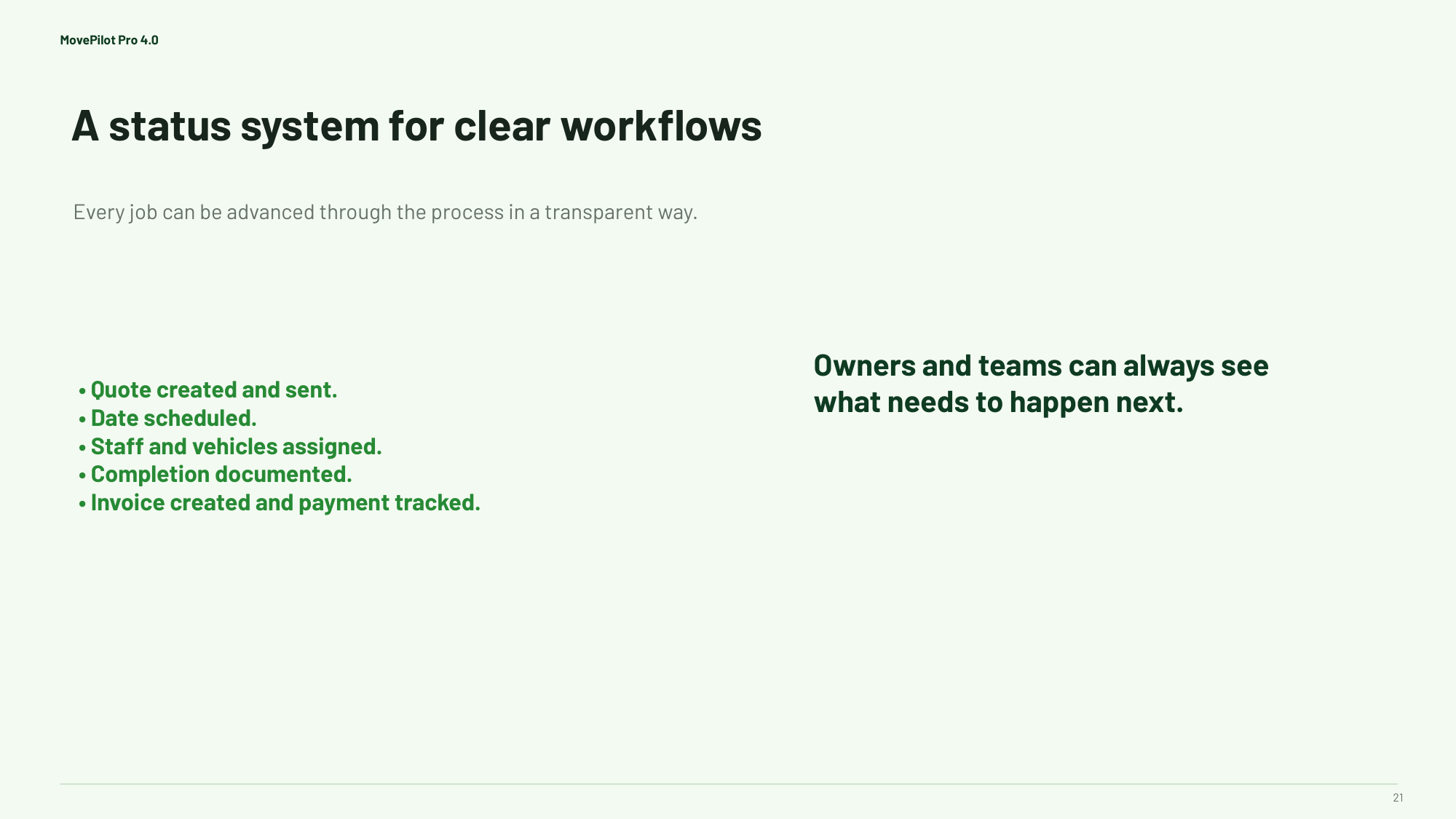

MovePilot Pro 4.0
A status system for clear workflows
Owners and teams can always see what needs to happen next.
Every job can be advanced through the process in a transparent way.
• Quote created and sent.
• Date scheduled.
• Staff and vehicles assigned.
• Completion documented.
• Invoice created and payment tracked.

21